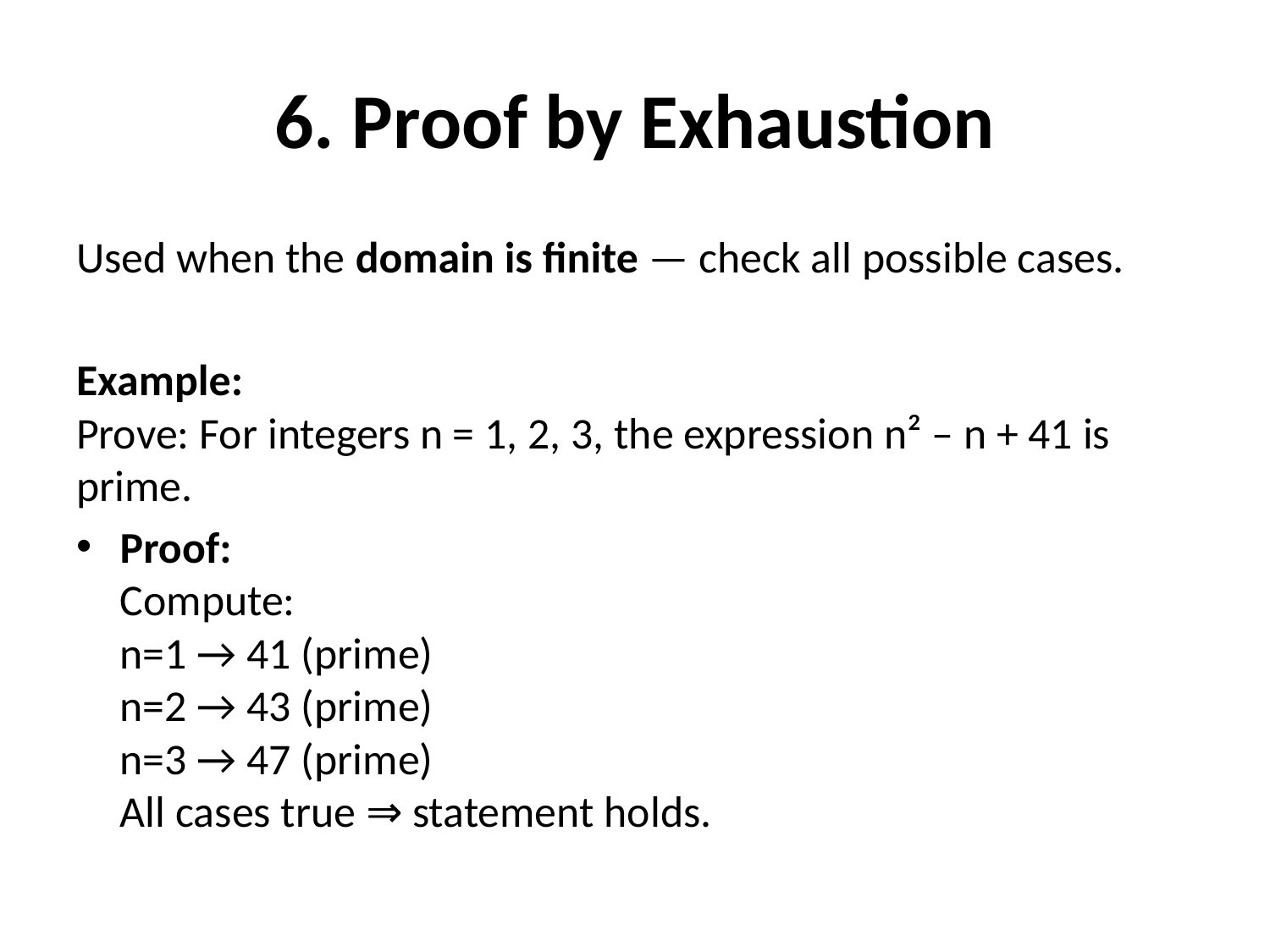

# 6. Proof by Exhaustion
Used when the domain is finite — check all possible cases.

Example:
Prove: For integers n = 1, 2, 3, the expression n² – n + 41 is prime.
Proof:
Compute:
n=1 → 41 (prime)
n=2 → 43 (prime)
n=3 → 47 (prime)
All cases true ⇒ statement holds.